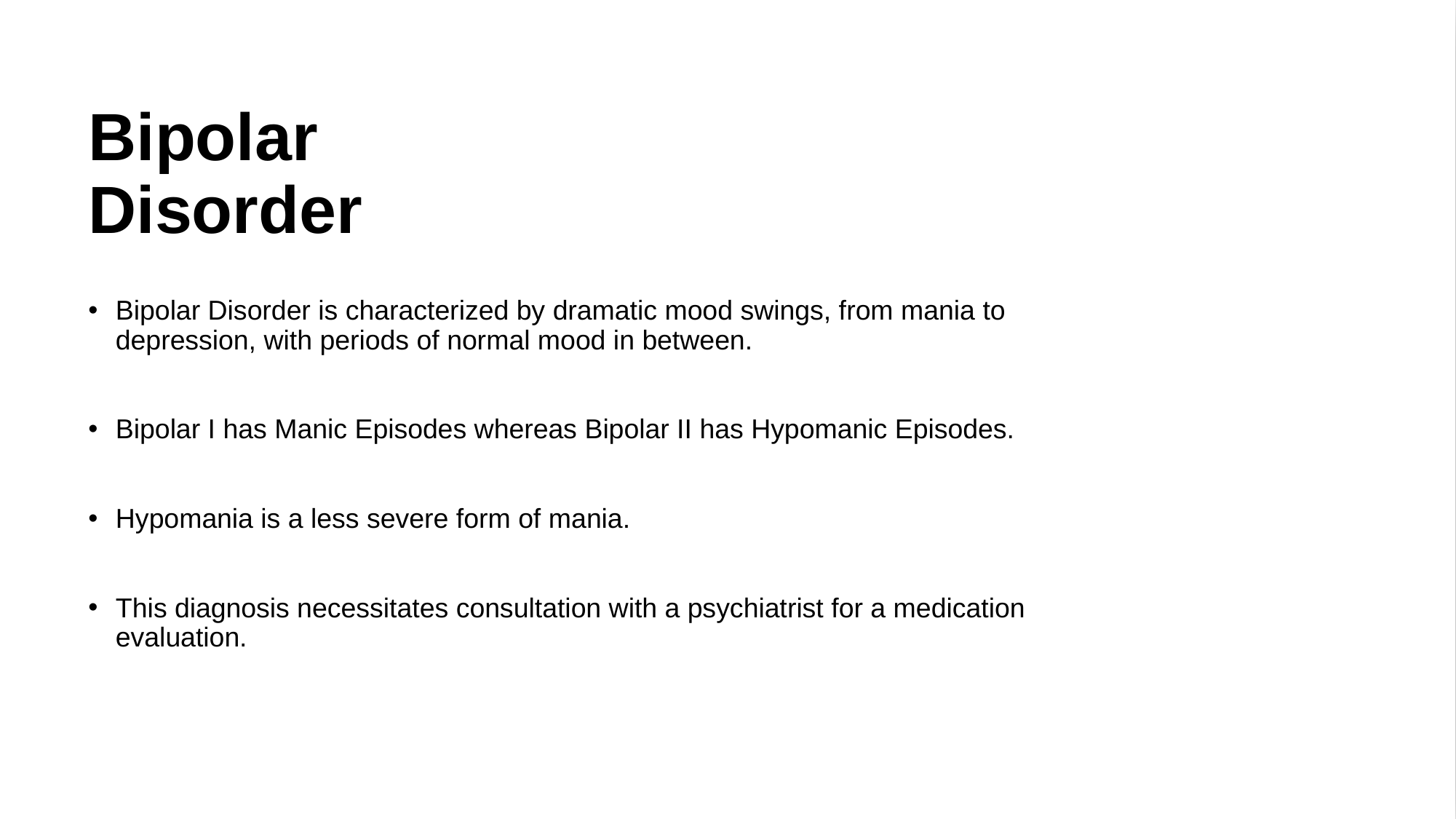

# Bipolar Disorder
Bipolar Disorder is characterized by dramatic mood swings, from mania to depression, with periods of normal mood in between.

Bipolar I has Manic Episodes whereas Bipolar II has Hypomanic Episodes.

Hypomania is a less severe form of mania.

This diagnosis necessitates consultation with a psychiatrist for a medication evaluation.